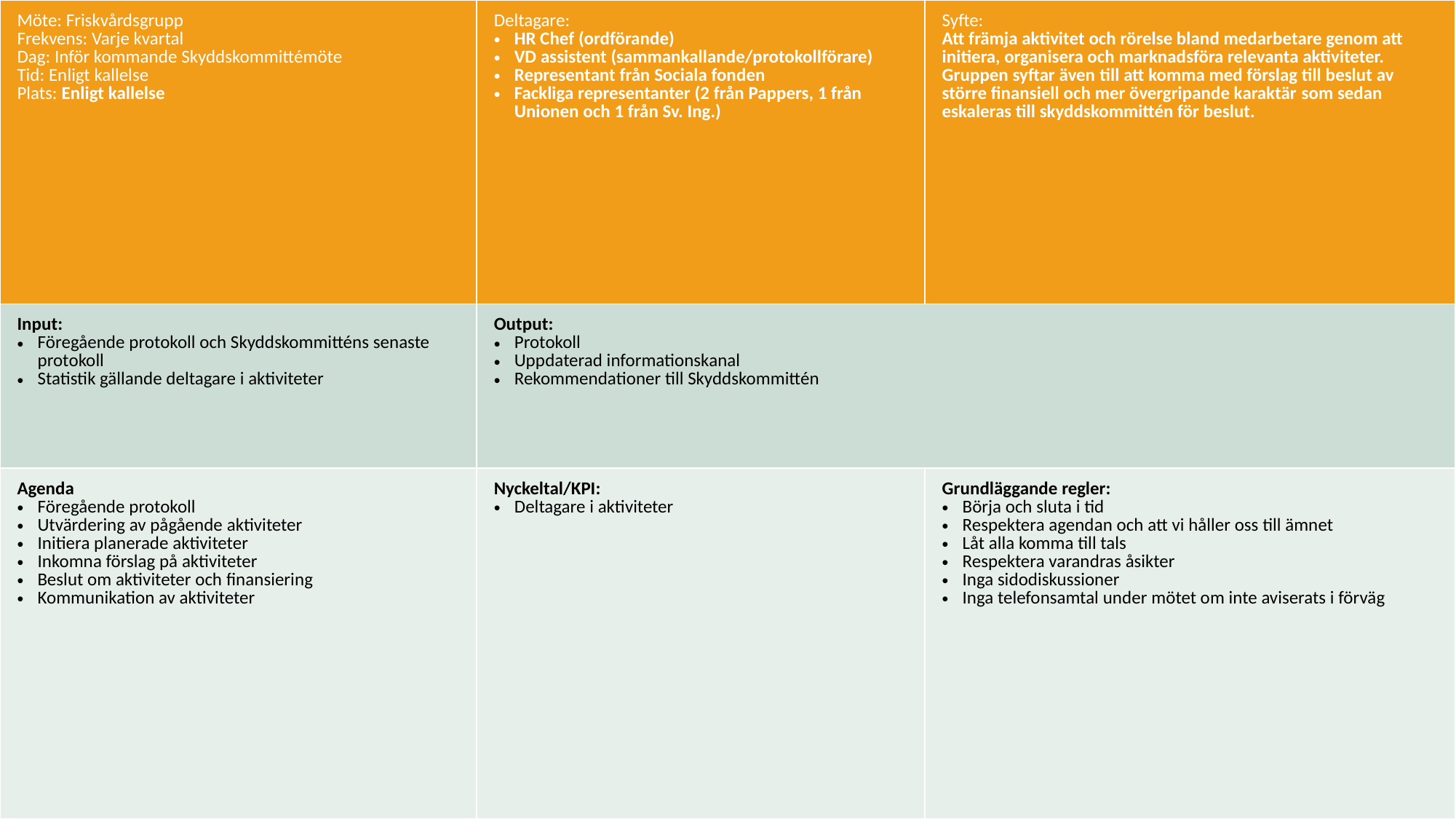

| Möte: Friskvårdsgrupp Frekvens: Varje kvartal Dag: Inför kommande Skyddskommittémöte Tid: Enligt kallelse Plats: Enligt kallelse | Deltagare: HR Chef (ordförande) VD assistent (sammankallande/protokollförare) Representant från Sociala fonden Fackliga representanter (2 från Pappers, 1 från Unionen och 1 från Sv. Ing.) | Syfte: Att främja aktivitet och rörelse bland medarbetare genom att initiera, organisera och marknadsföra relevanta aktiviteter. Gruppen syftar även till att komma med förslag till beslut av större finansiell och mer övergripande karaktär som sedan eskaleras till skyddskommittén för beslut. |
| --- | --- | --- |
| Input: Föregående protokoll och Skyddskommitténs senaste protokoll Statistik gällande deltagare i aktiviteter | Output: Protokoll Uppdaterad informationskanal Rekommendationer till Skyddskommittén |  |
| Agenda Föregående protokoll Utvärdering av pågående aktiviteter  Initiera planerade aktiviteter Inkomna förslag på aktiviteter Beslut om aktiviteter och finansiering Kommunikation av aktiviteter | Nyckeltal/KPI: Deltagare i aktiviteter | Grundläggande regler: Börja och sluta i tid​ Respektera agendan och att vi håller oss till ämnet​ Låt alla komma till tals​ Respektera varandras åsikter​ Inga sidodiskussioner​ Inga telefonsamtal under mötet om inte aviserats i förväg​ |